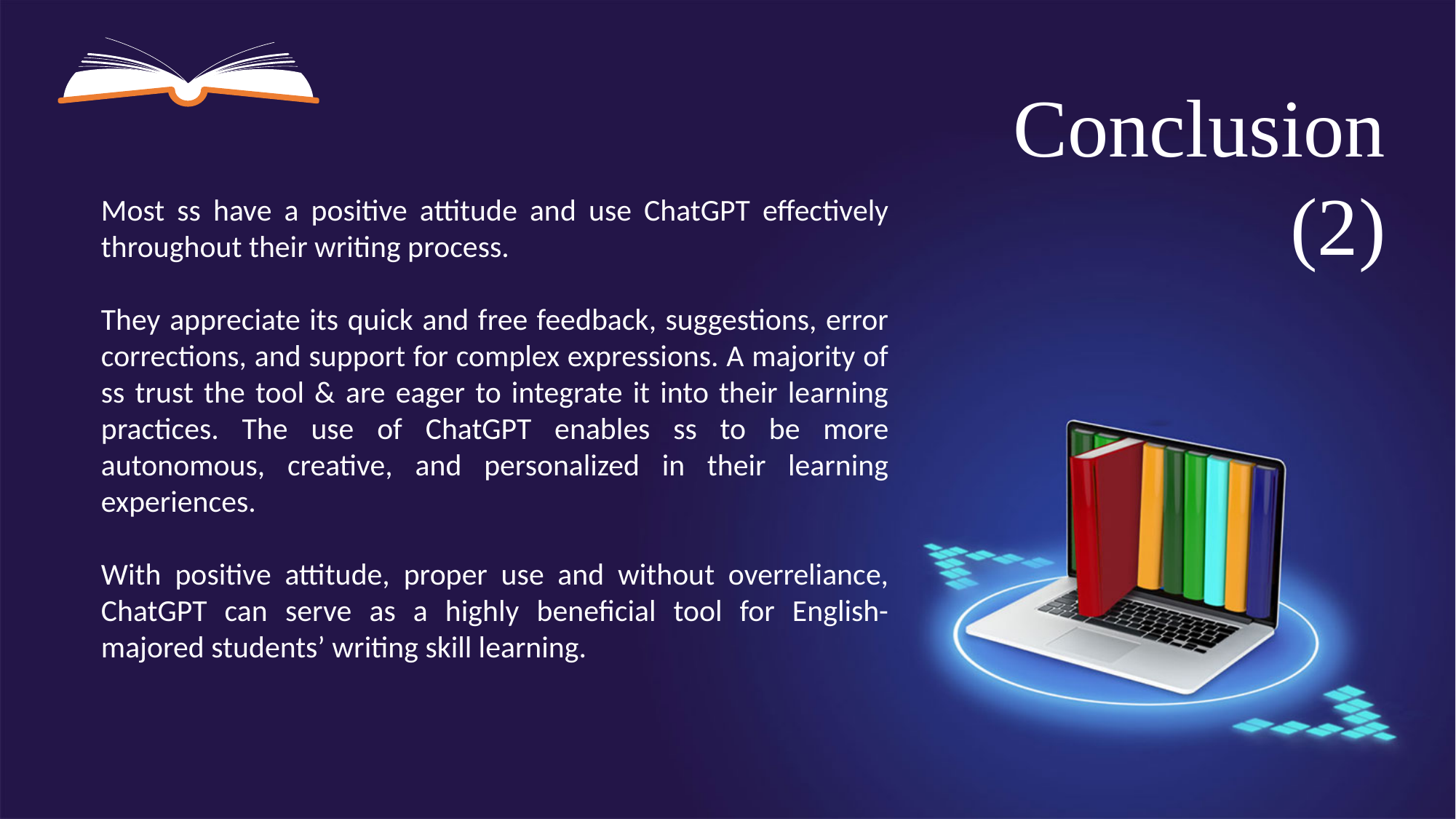

Conclusion (2)
Most ss have a positive attitude and use ChatGPT effectively throughout their writing process.

They appreciate its quick and free feedback, suggestions, error corrections, and support for complex expressions. A majority of ss trust the tool & are eager to integrate it into their learning practices. The use of ChatGPT enables ss to be more autonomous, creative, and personalized in their learning experiences.

With positive attitude, proper use and without overreliance, ChatGPT can serve as a highly beneficial tool for English-majored students’ writing skill learning.